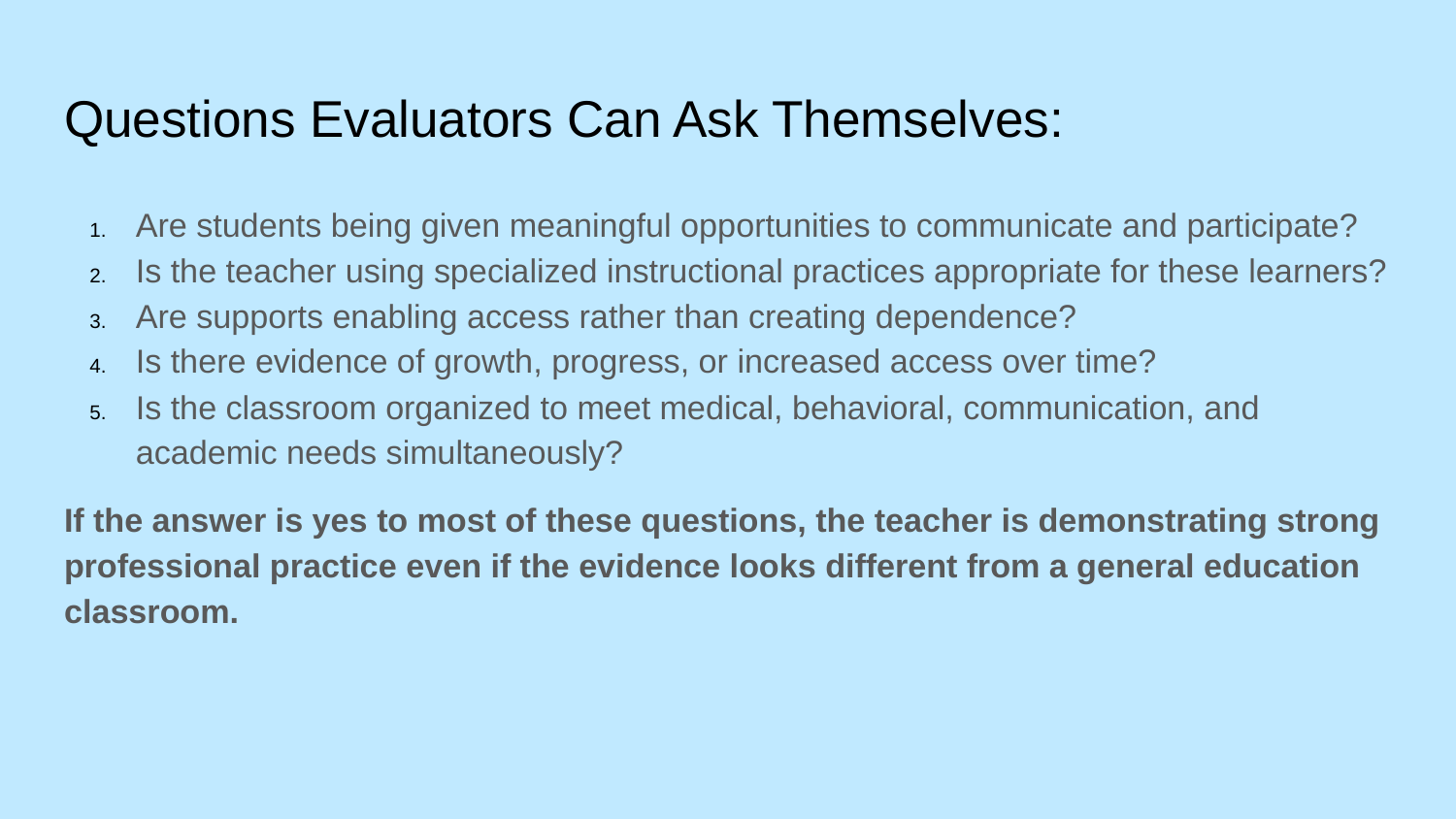

# Questions Evaluators Can Ask Themselves:
Are students being given meaningful opportunities to communicate and participate?
Is the teacher using specialized instructional practices appropriate for these learners?
Are supports enabling access rather than creating dependence?
Is there evidence of growth, progress, or increased access over time?
Is the classroom organized to meet medical, behavioral, communication, and academic needs simultaneously?
If the answer is yes to most of these questions, the teacher is demonstrating strong professional practice even if the evidence looks different from a general education classroom.